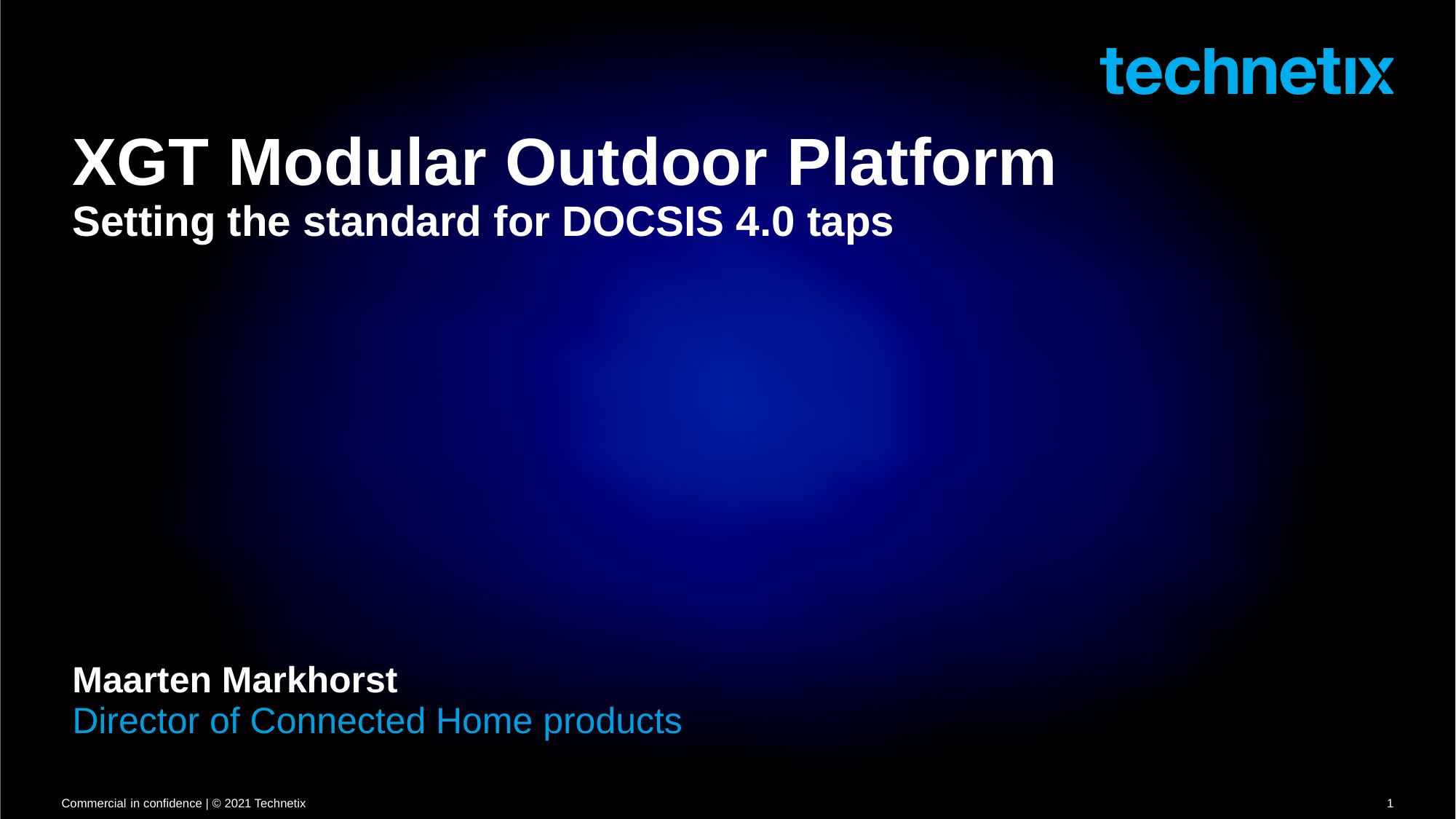

XGT Modular Outdoor Platform
Setting the standard for DOCSIS 4.0 taps
Maarten Markhorst
Director of Connected Home products